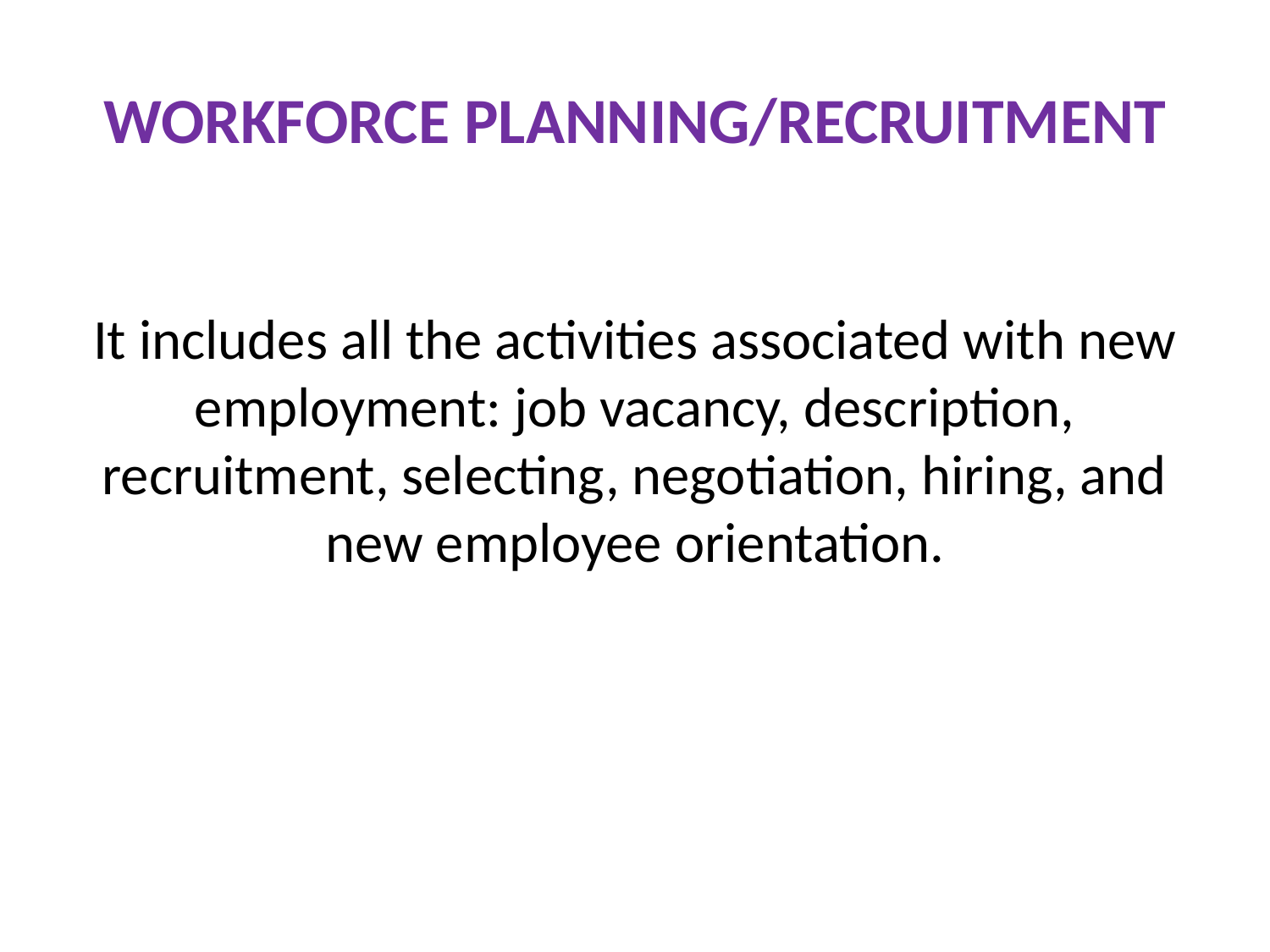

# WORKFORCE PLANNING/RECRUITMENT
It includes all the activities associated with new employment: job vacancy, description, recruitment, selecting, negotiation, hiring, and new employee orientation.